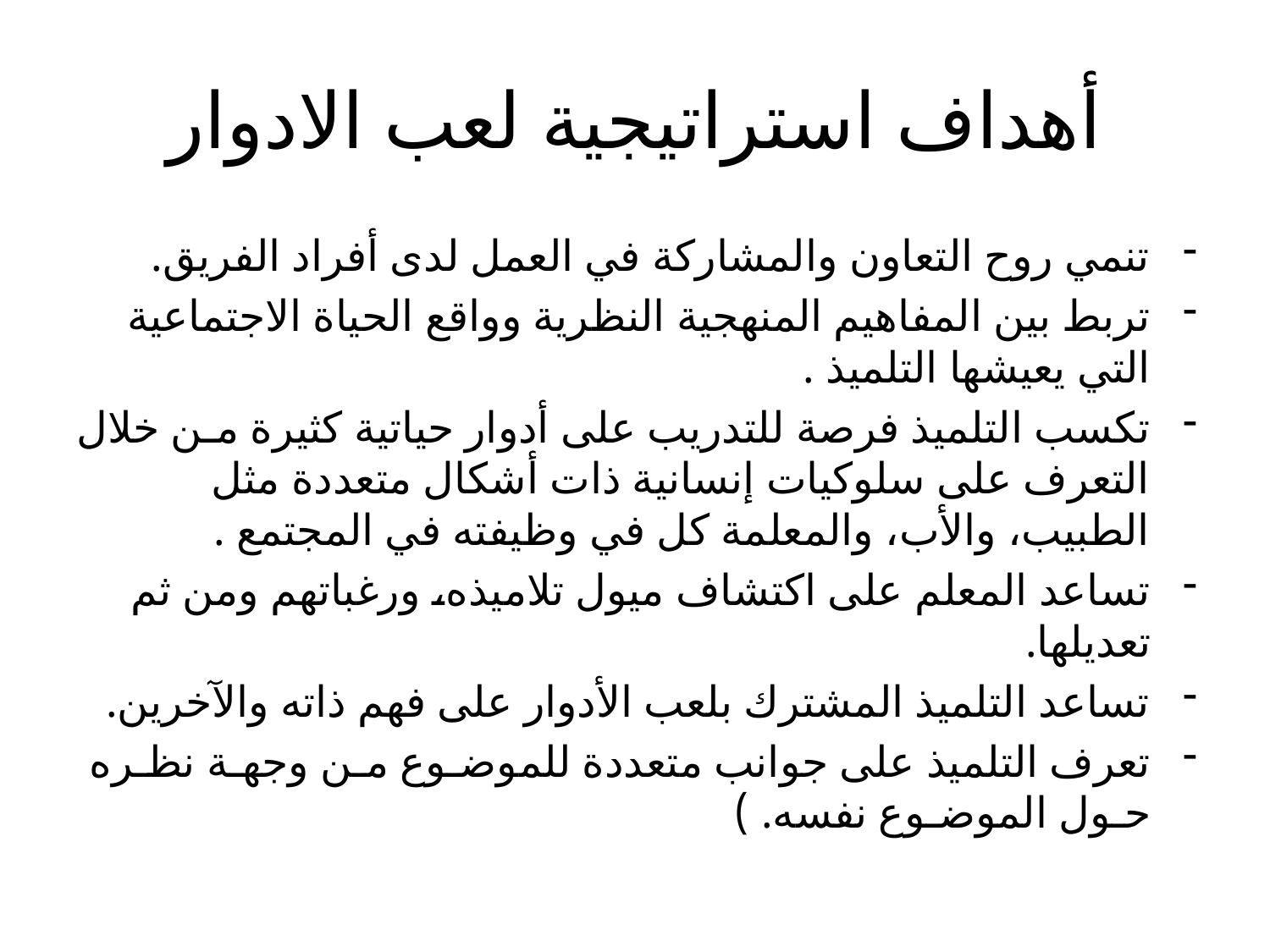

# أهداف استراتيجية لعب الادوار
تنمي روح التعاون والمشاركة في العمل لدى أفراد الفريق.
تربط بين المفاهيم المنهجية النظرية وواقع الحياة الاجتماعية التي يعيشها التلميذ .
تكسب التلميذ فرصة للتدريب على أدوار حياتية كثيرة مـن خلال التعرف على سلوكيات إنسانية ذات أشكال متعددة مثل الطبيب، والأب، والمعلمة كل في وظيفته في المجتمع .
تساعد المعلم على اكتشاف ميول تلاميذه، ورغباتهم ومن ثم تعديلها.
تساعد التلميذ المشترك بلعب الأدوار على فهم ذاته والآخرين.
تعرف التلميذ على جوانب متعددة للموضـوع مـن وجهـة نظـره حـول الموضـوع نفسه. )